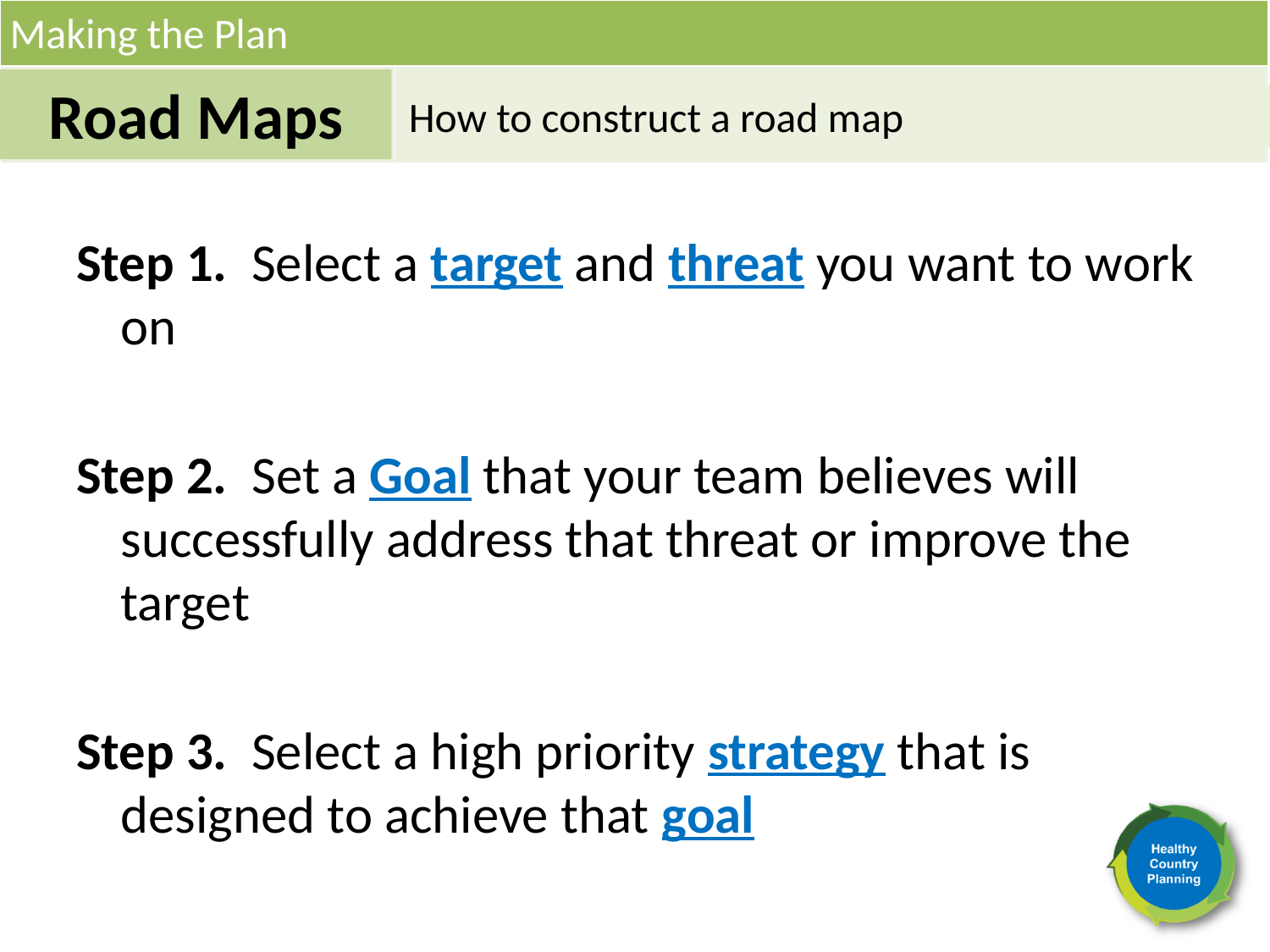

Making the Plan
Road Maps
How to construct a road map
Step 1.  Select a target and threat you want to work on

Step 2.  Set a Goal that your team believes will successfully address that threat or improve the target

Step 3.  Select a high priority strategy that is designed to achieve that goal